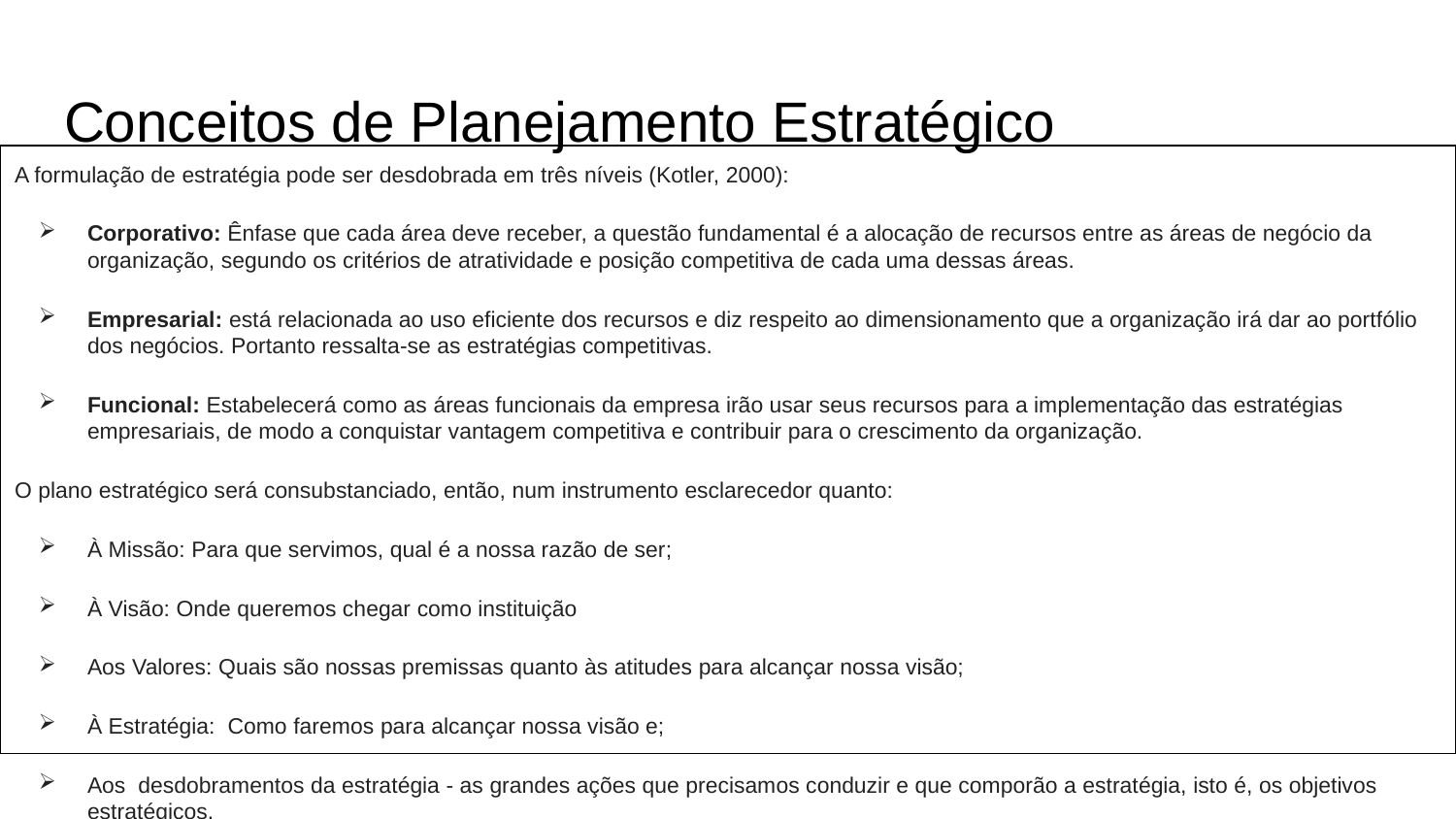

# Conceitos de Planejamento Estratégico
A formulação de estratégia pode ser desdobrada em três níveis (Kotler, 2000):
Corporativo: Ênfase que cada área deve receber, a questão fundamental é a alocação de recursos entre as áreas de negócio da organização, segundo os critérios de atratividade e posição competitiva de cada uma dessas áreas.
Empresarial: está relacionada ao uso eficiente dos recursos e diz respeito ao dimensionamento que a organização irá dar ao portfólio dos negócios. Portanto ressalta-se as estratégias competitivas.
Funcional: Estabelecerá como as áreas funcionais da empresa irão usar seus recursos para a implementação das estratégias empresariais, de modo a conquistar vantagem competitiva e contribuir para o crescimento da organização.
O plano estratégico será consubstanciado, então, num instrumento esclarecedor quanto:
À Missão: Para que servimos, qual é a nossa razão de ser;
À Visão: Onde queremos chegar como instituição
Aos Valores: Quais são nossas premissas quanto às atitudes para alcançar nossa visão;
À Estratégia:  Como faremos para alcançar nossa visão e;
Aos  desdobramentos da estratégia - as grandes ações que precisamos conduzir e que comporão a estratégia, isto é, os objetivos estratégicos.